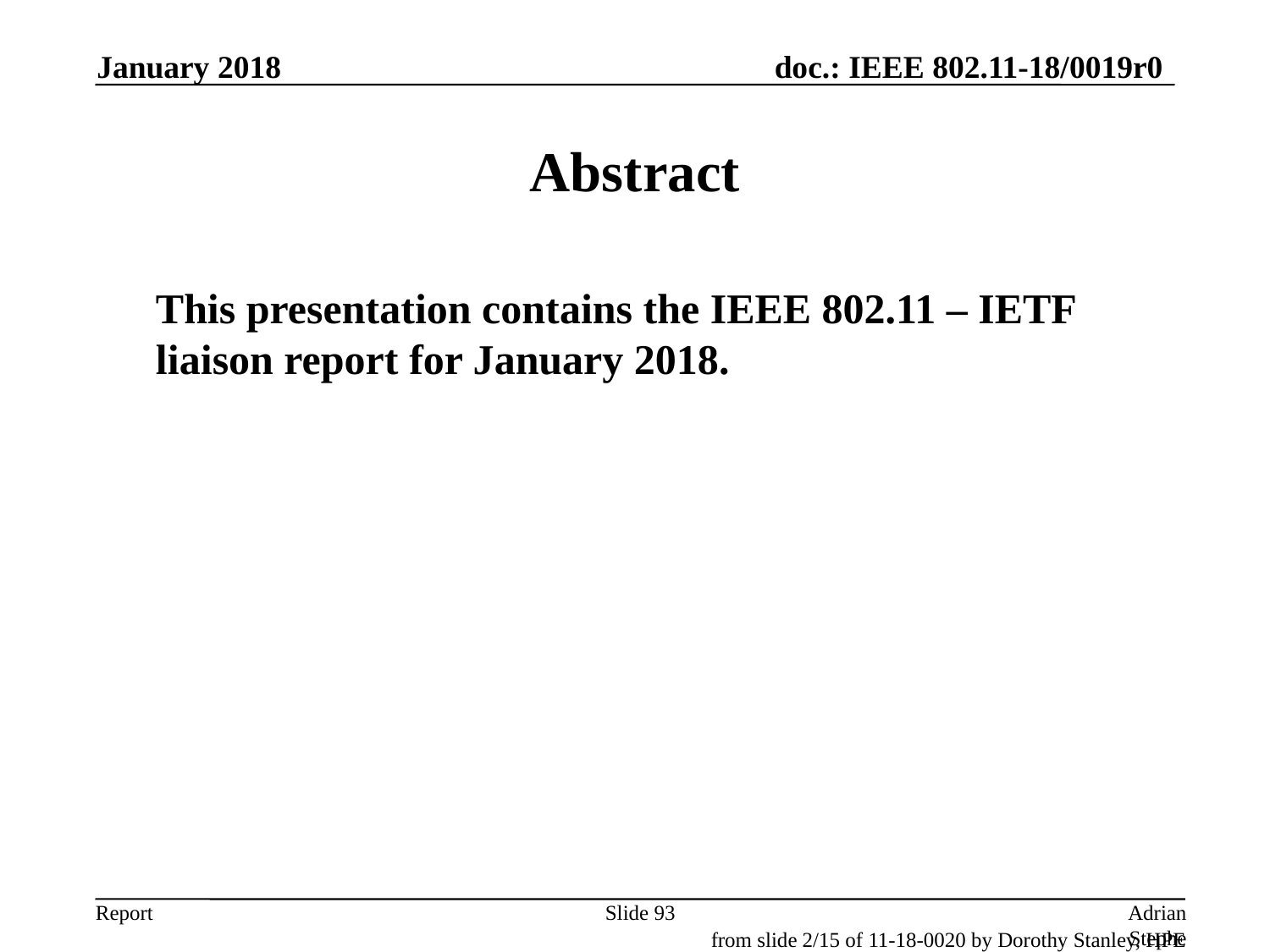

January 2018
# Abstract
	This presentation contains the IEEE 802.11 – IETF liaison report for January 2018.
Slide 93
Adrian Stephens, Intel Corporation
from slide 2/15 of 11-18-0020 by Dorothy Stanley, HPE